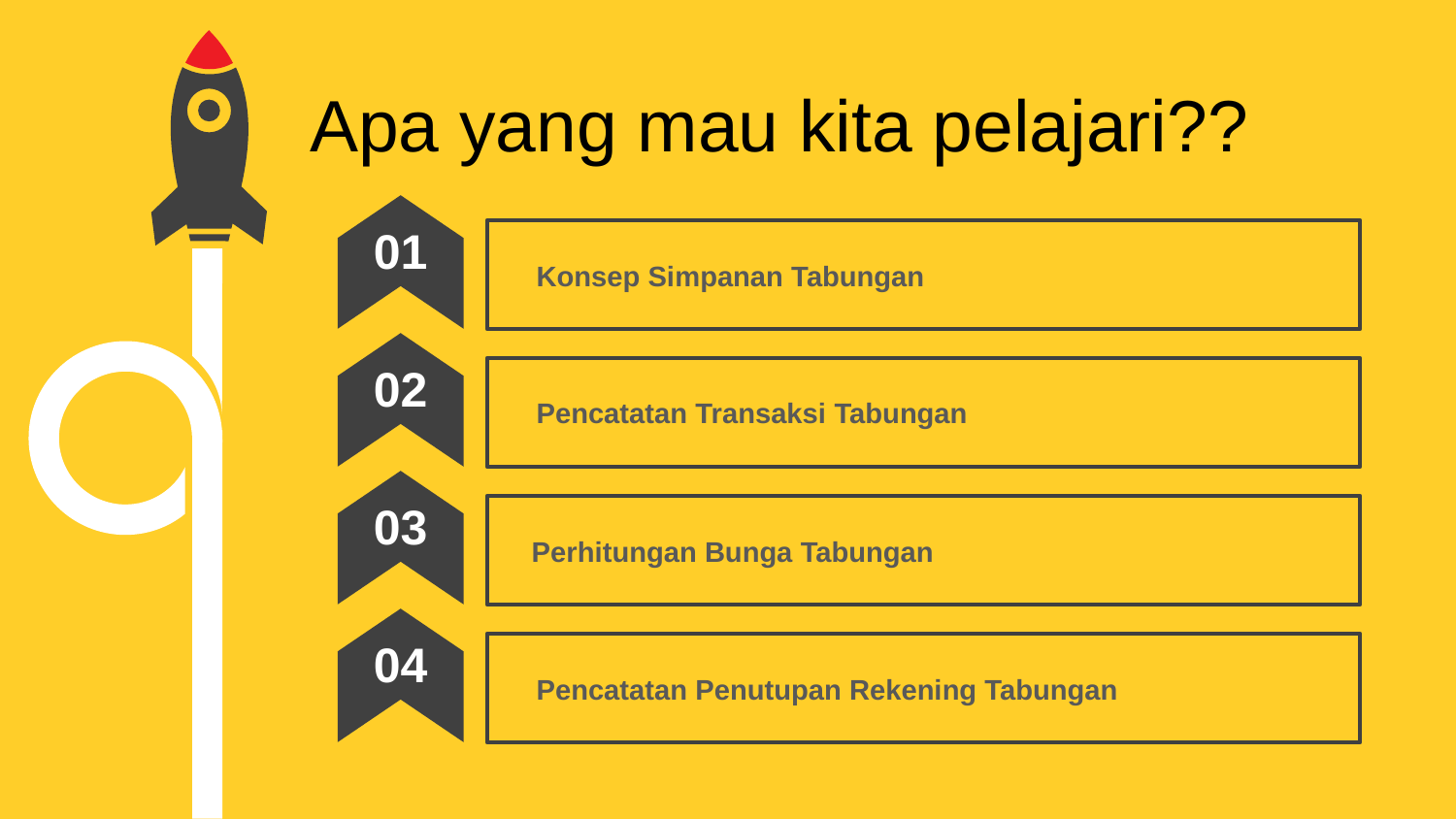

Apa yang mau kita pelajari??

01

Konsep Simpanan Tabungan

02

Pencatatan Transaksi Tabungan

03

Perhitungan Bunga Tabungan

04

Pencatatan Penutupan Rekening Tabungan